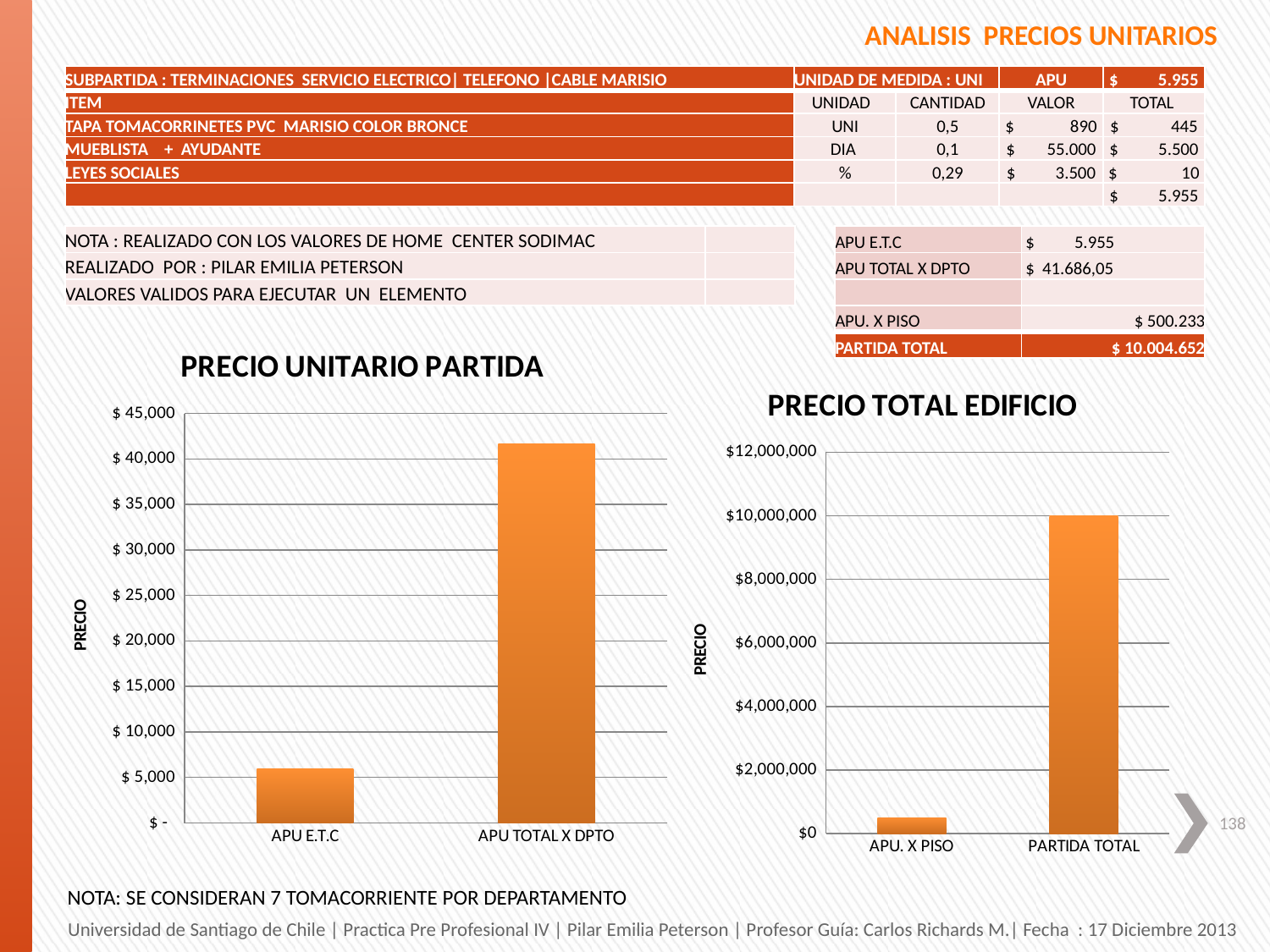

ANALISIS  PRECIOS UNITARIOS
| SUBPARTIDA : TERMINACIONES SERVICIO ELECTRICO| TELEFONO |CABLE MARISIO | UNIDAD DE MEDIDA : UNI |  | APU | $ 5.955 |
| --- | --- | --- | --- | --- |
| ITEM | UNIDAD | CANTIDAD | VALOR | TOTAL |
| TAPA TOMACORRINETES PVC MARISIO COLOR BRONCE | UNI | 0,5 | $ 890 | $ 445 |
| MUEBLISTA + AYUDANTE | DIA | 0,1 | $ 55.000 | $ 5.500 |
| LEYES SOCIALES | % | 0,29 | $ 3.500 | $ 10 |
|  |  |  |  | $ 5.955 |
| NOTA : REALIZADO CON LOS VALORES DE HOME CENTER SODIMAC |  |
| --- | --- |
| REALIZADO POR : PILAR EMILIA PETERSON |  |
| VALORES VALIDOS PARA EJECUTAR UN ELEMENTO |  |
| APU E.T.C | $ 5.955 |
| --- | --- |
| APU TOTAL X DPTO | $ 41.686,05 |
|  |  |
| APU. X PISO | $ 500.233 |
| PARTIDA TOTAL | $ 10.004.652 |

### Chart: PRECIO UNITARIO PARTIDA

| Category |  |
|---|---|
| APU E.T.C | 5955.15 |
| APU TOTAL X DPTO | 41686.049999999996 |

### Chart: PRECIO TOTAL EDIFICIO

| Category |  |
|---|---|
| APU. X PISO | 500232.6 |
| PARTIDA TOTAL | 10004652.0 |
138
NOTA: SE CONSIDERAN 7 TOMACORRIENTE POR DEPARTAMENTO
Universidad de Santiago de Chile | Practica Pre Profesional IV | Pilar Emilia Peterson | Profesor Guía: Carlos Richards M.| Fecha  : 17 Diciembre 2013